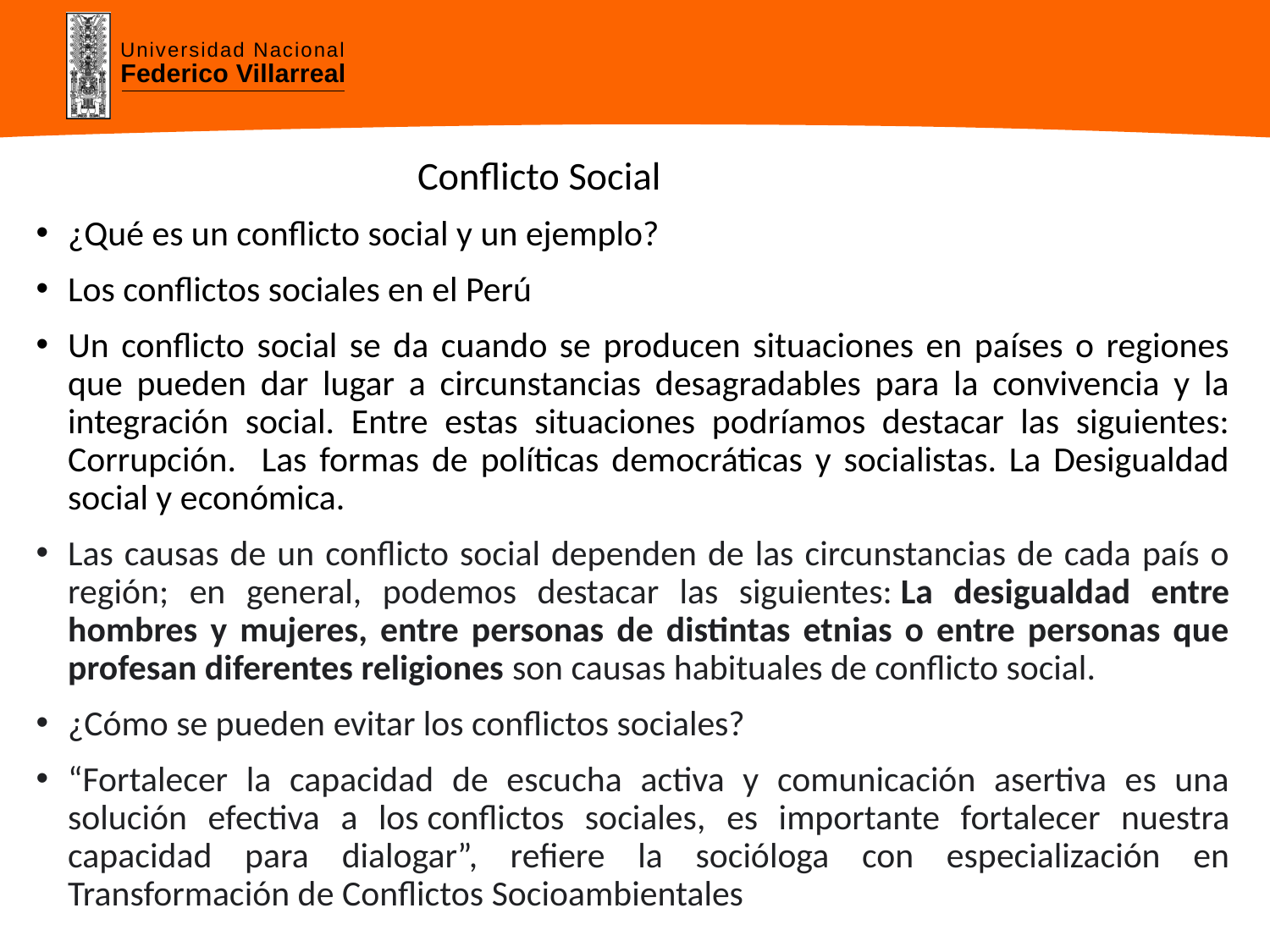

# Conflicto Social
¿Qué es un conflicto social y un ejemplo?
Los conflictos sociales en el Perú
Un conflicto social se da cuando se producen situaciones en países o regiones que pueden dar lugar a circunstancias desagradables para la convivencia y la integración social. Entre estas situaciones podríamos destacar las siguientes: Corrupción.  Las formas de políticas democráticas y socialistas. La Desigualdad social y económica.
Las causas de un conflicto social dependen de las circunstancias de cada país o región; en general, podemos destacar las siguientes: La desigualdad entre hombres y mujeres, entre personas de distintas etnias o entre personas que profesan diferentes religiones son causas habituales de conflicto social.
¿Cómo se pueden evitar los conflictos sociales?
“Fortalecer la capacidad de escucha activa y comunicación asertiva es una solución efectiva a los conflictos sociales, es importante fortalecer nuestra capacidad para dialogar”, refiere la socióloga con especialización en Transformación de Conflictos Socioambientales